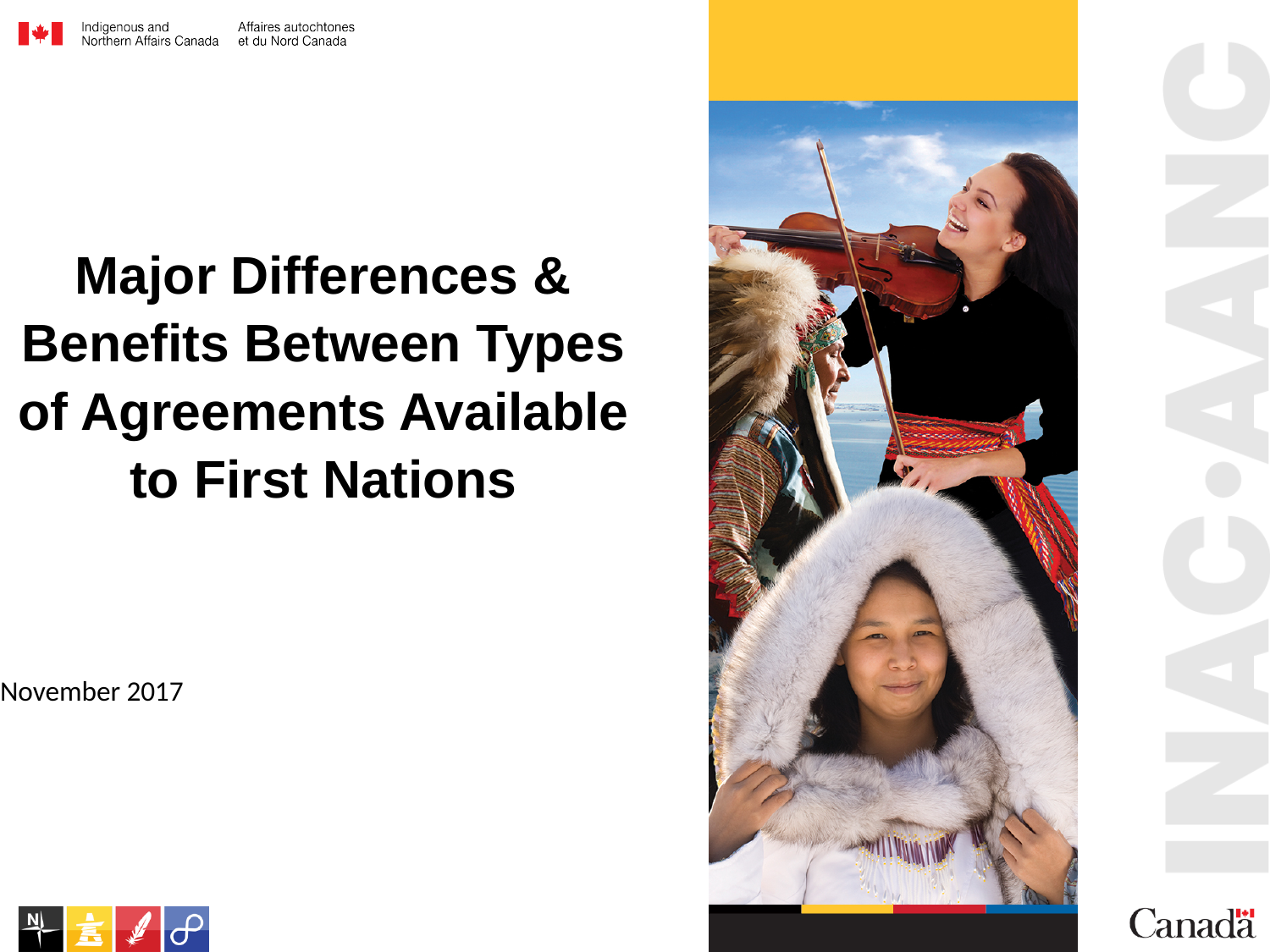

Major Differences & Benefits Between Types of Agreements Available to First Nations

November 2017